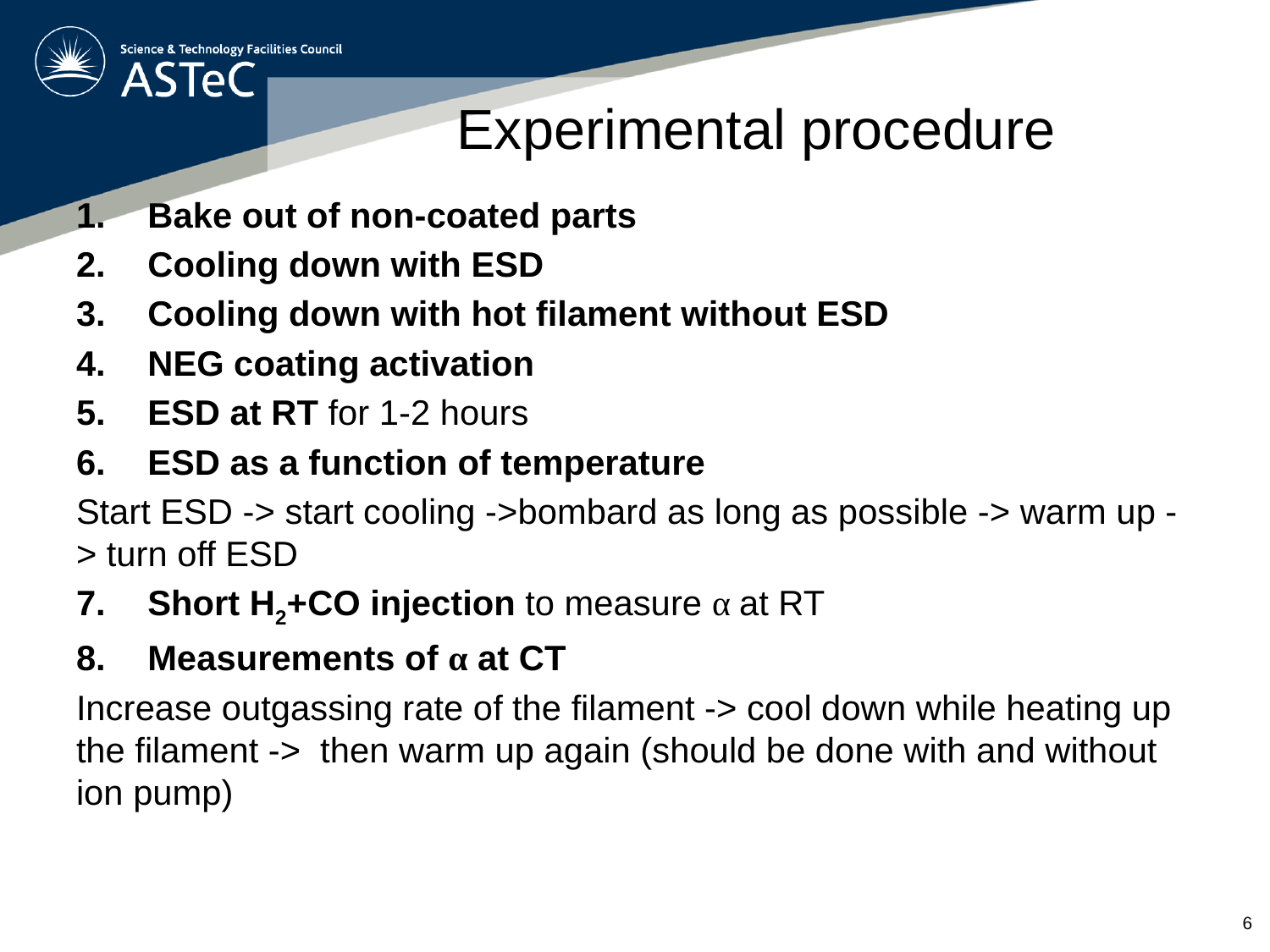

# Experimental procedure
Bake out of non-coated parts
Cooling down with ESD
Cooling down with hot filament without ESD
NEG coating activation
ESD at RT for 1-2 hours
ESD as a function of temperature
Start ESD -> start cooling ->bombard as long as possible -> warm up -> turn off ESD
Short H2+CO injection to measure α at RT
Measurements of α at CT
Increase outgassing rate of the filament -> cool down while heating up the filament ->  then warm up again (should be done with and without ion pump)

6